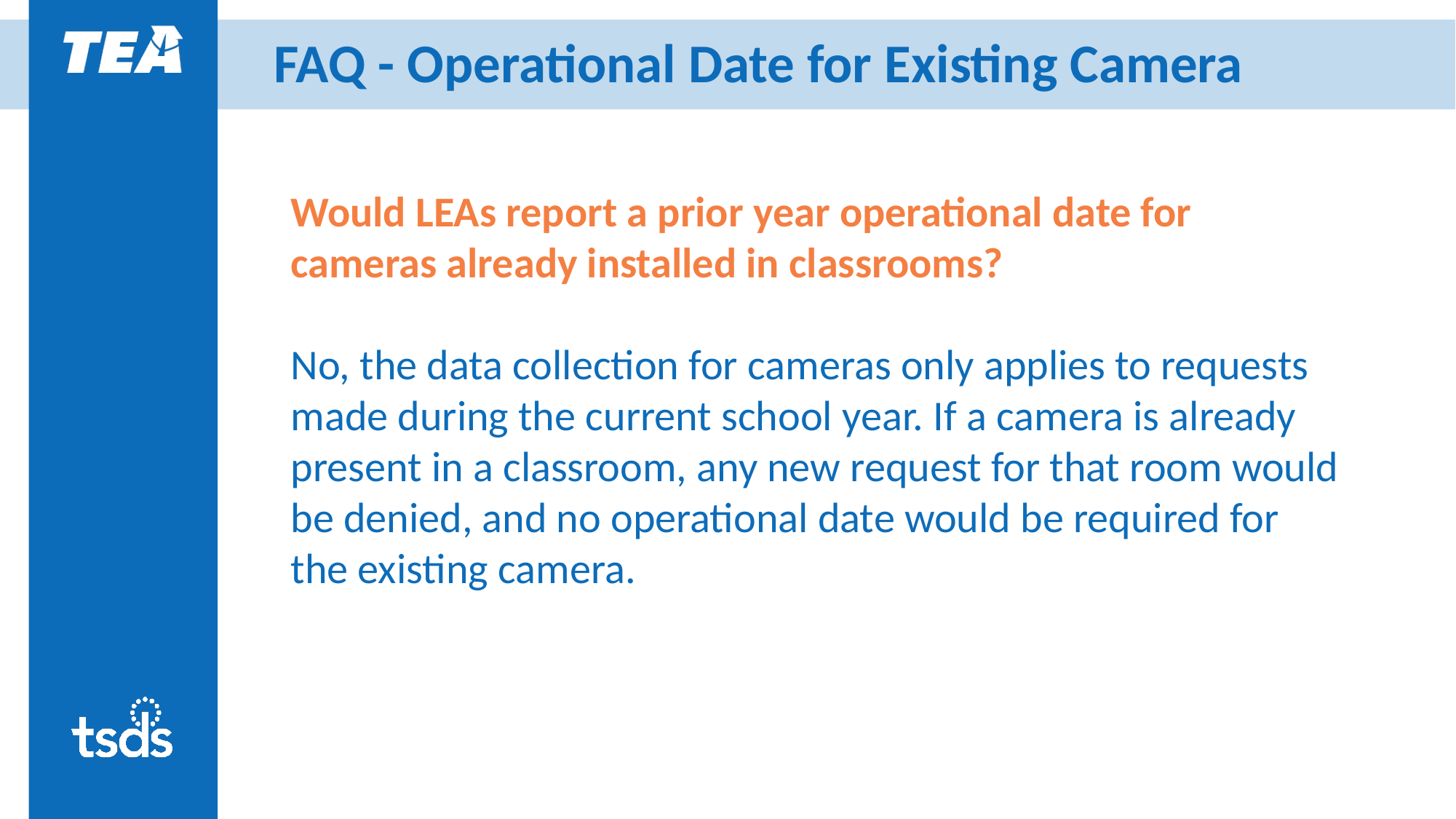

# FAQ - Operational Date for Existing Camera
Would LEAs report a prior year operational date for cameras already installed in classrooms?

No, the data collection for cameras only applies to requests made during the current school year. If a camera is already present in a classroom, any new request for that room would be denied, and no operational date would be required for the existing camera.